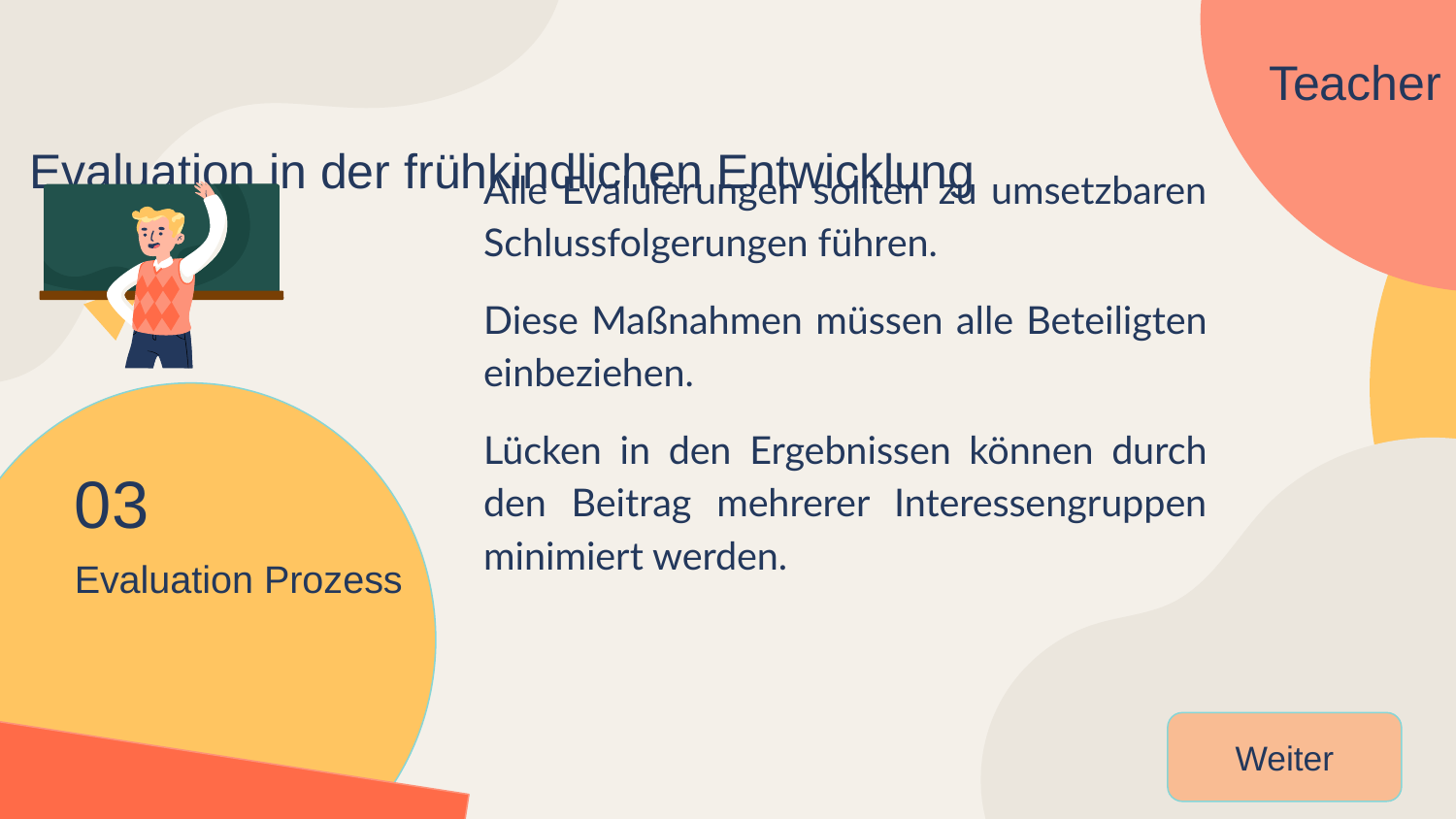

Teacher
Evaluation in der frühkindlichen Entwicklung
Alle Evaluierungen sollten zu umsetzbaren Schlussfolgerungen führen.
Diese Maßnahmen müssen alle Beteiligten einbeziehen.
Lücken in den Ergebnissen können durch den Beitrag mehrerer Interessengruppen minimiert werden.

03
# Evaluation Prozess

Weiter